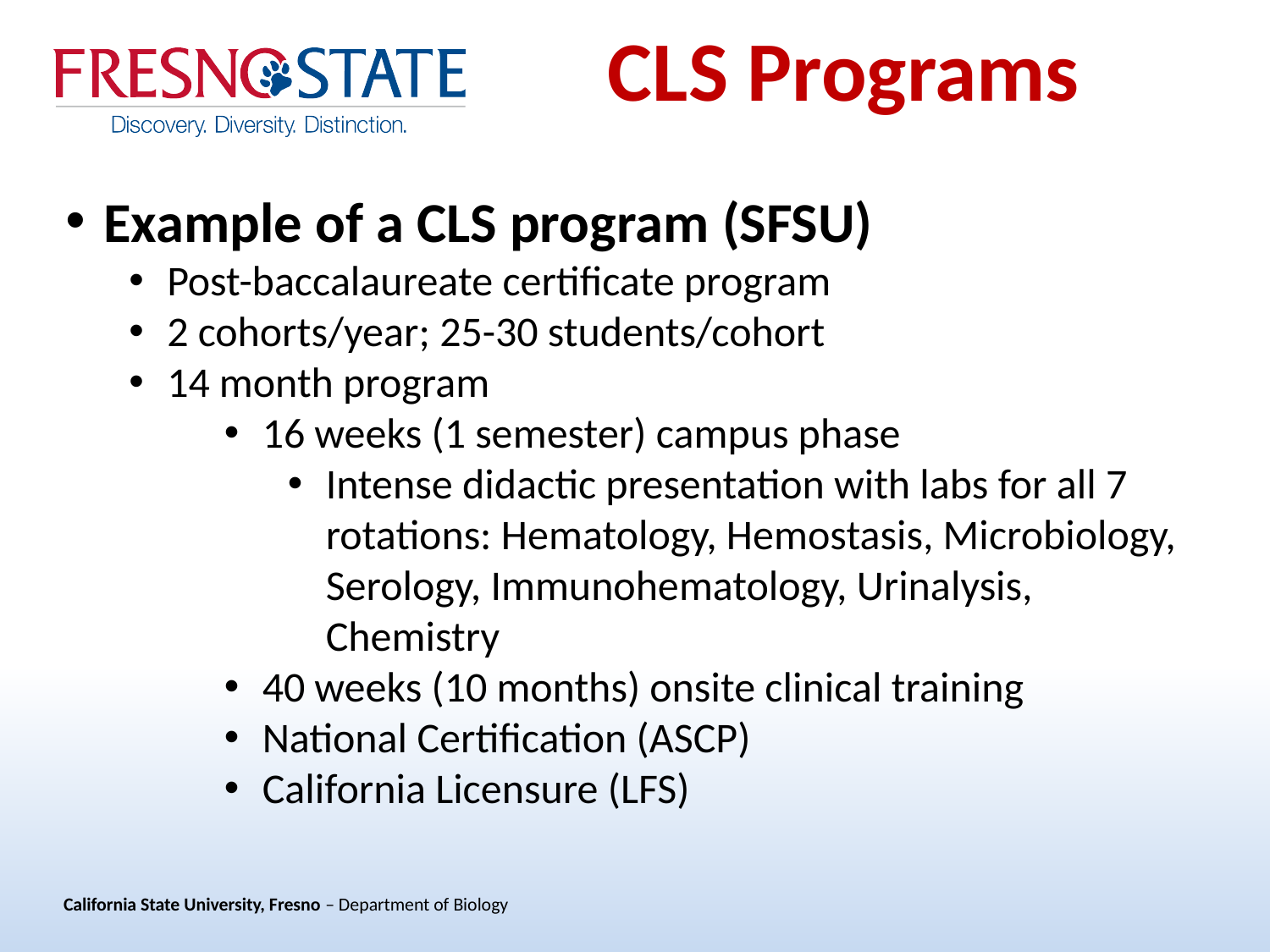

CLS Programs
Example of a CLS program (SFSU)
Post-baccalaureate certificate program
2 cohorts/year; 25-30 students/cohort
14 month program
16 weeks (1 semester) campus phase
Intense didactic presentation with labs for all 7 rotations: Hematology, Hemostasis, Microbiology, Serology, Immunohematology, Urinalysis, Chemistry
40 weeks (10 months) onsite clinical training
National Certification (ASCP)
California Licensure (LFS)